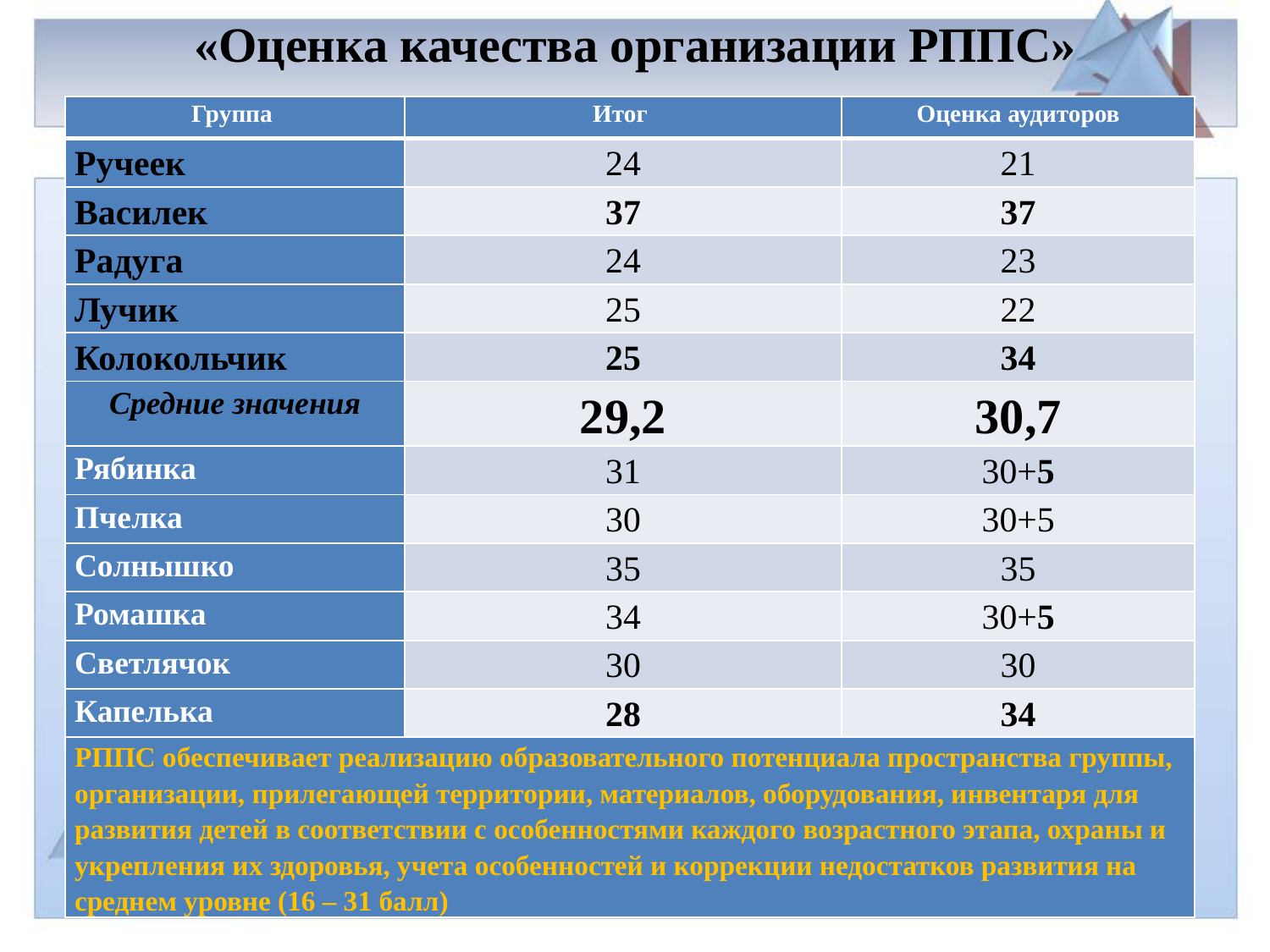

# «Оценка качества организации РППС»
| Группа | Итог | Оценка аудиторов |
| --- | --- | --- |
| Ручеек | 24 | 21 |
| Василек | 37 | 37 |
| Радуга | 24 | 23 |
| Лучик | 25 | 22 |
| Колокольчик | 25 | 34 |
| Средние значения | 29,2 | 30,7 |
| Рябинка | 31 | 30+5 |
| Пчелка | 30 | 30+5 |
| Солнышко | 35 | 35 |
| Ромашка | 34 | 30+5 |
| Светлячок | 30 | 30 |
| Капелька | 28 | 34 |
| РППС обеспечивает реализацию образовательного потенциала пространства группы, организации, прилегающей территории, материалов, оборудования, инвентаря для развития детей в соответствии с особенностями каждого возрастного этапа, охраны и укрепления их здоровья, учета особенностей и коррекции недостатков развития на среднем уровне (16 – 31 балл) |  |  |